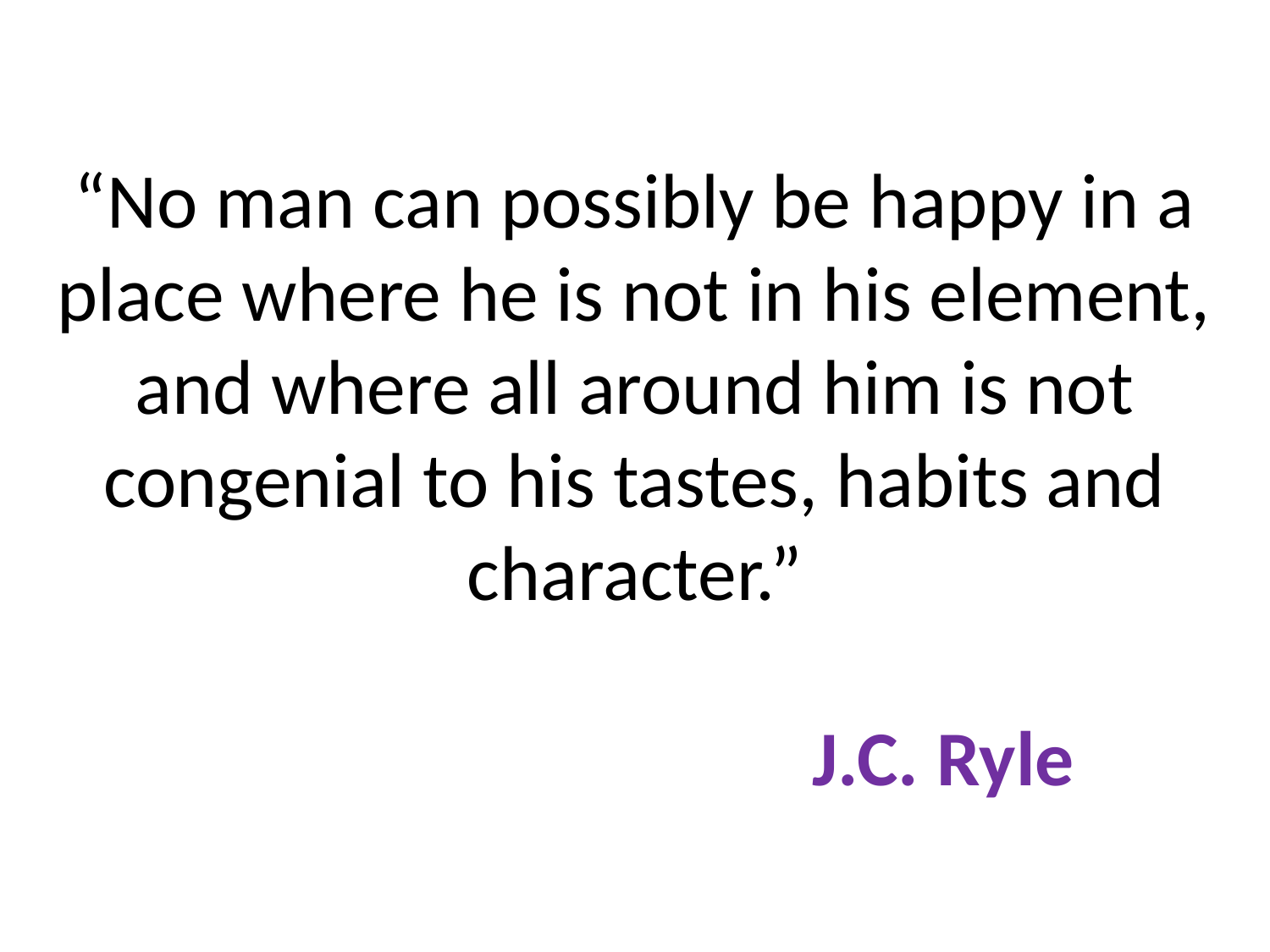

# “No man can possibly be happy in a place where he is not in his element, and where all around him is not congenial to his tastes, habits and character.” J.C. Ryle